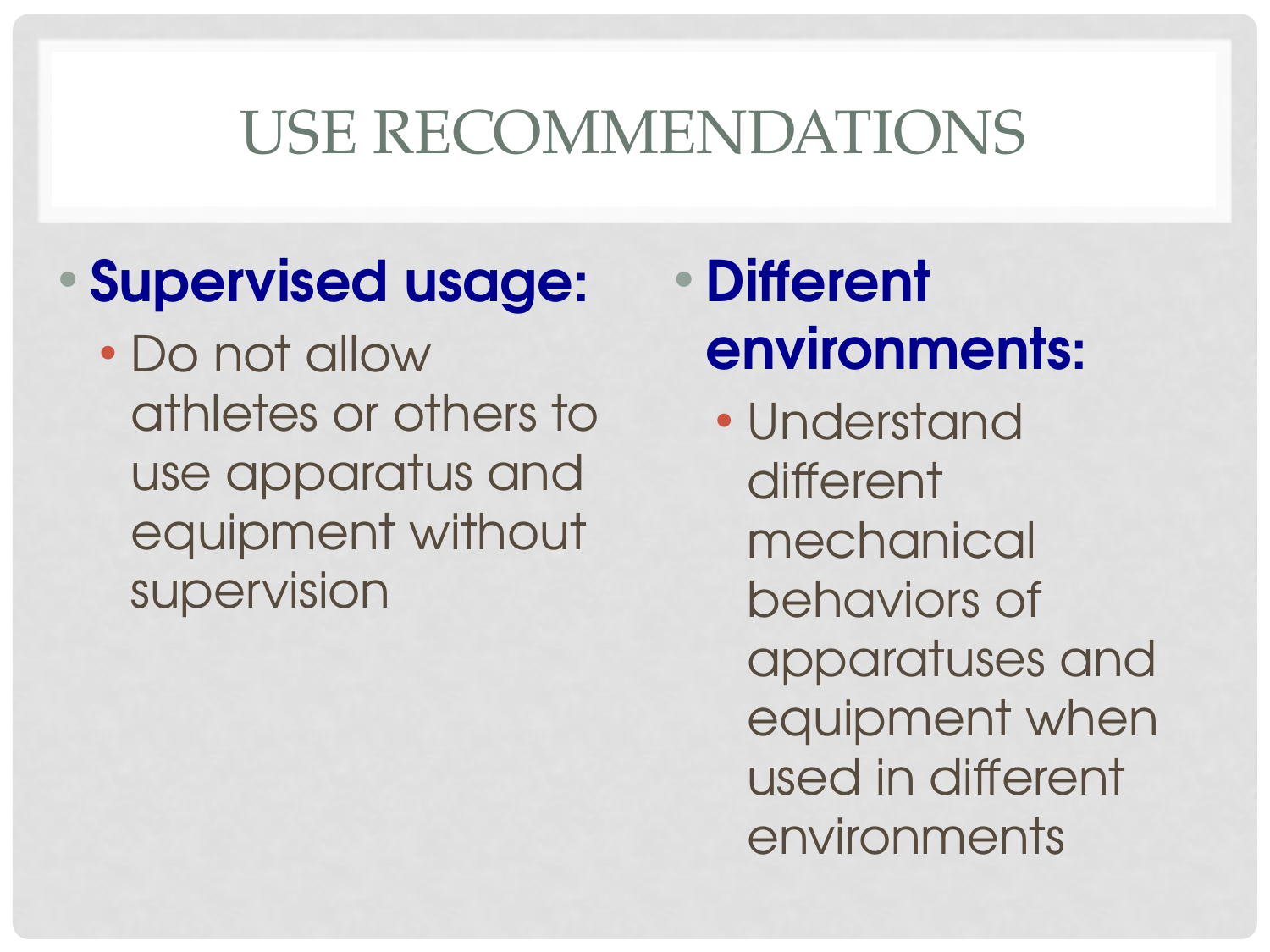

# Use recommendations
Supervised usage:
Do not allow athletes or others to use apparatus and equipment without supervision
Different environments:
Understand different mechanical behaviors of apparatuses and equipment when used in different environments